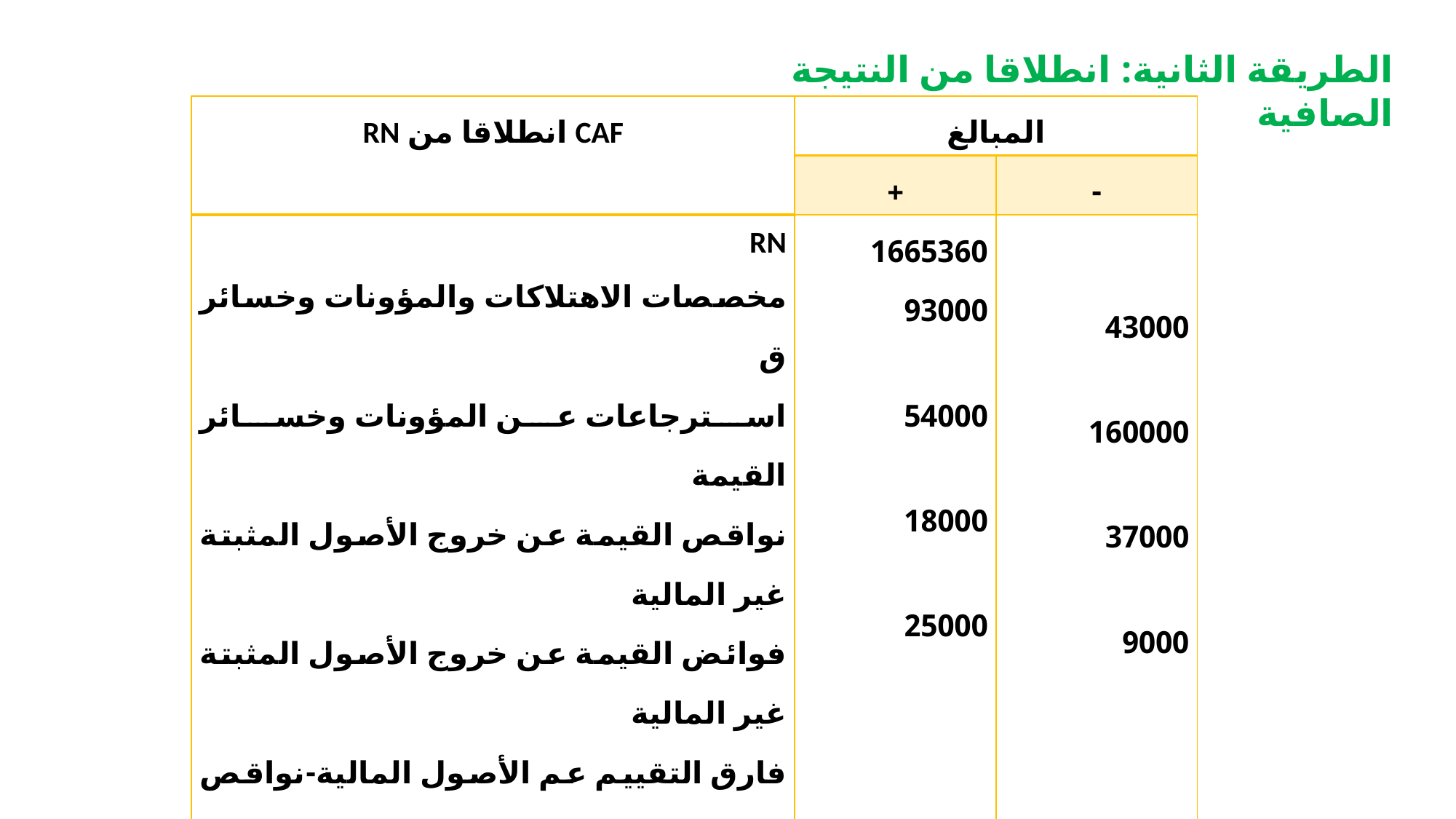

الطريقة الثانية: انطلاقا من النتيجة الصافية
| CAF انطلاقا من RN | المبالغ |  |
| --- | --- | --- |
|  | + | - |
| RN مخصصات الاهتلاكات والمؤونات وخسائر ق استرجاعات عن المؤونات وخسائر القيمة نواقص القيمة عن خروج الأصول المثبتة غير المالية فوائض القيمة عن خروج الأصول المثبتة غير المالية فارق التقييم عم الأصول المالية-نواقص قيمة فارق التقييم عم الأصول المالية-فوائض قيمة الخسائر الصافية عن التنازل عن الأصول المالية الأرباح الصافية عن التنازل عن الأصول المالية | 1665360 93000 54000 18000 25000 | 43000 160000 37000 9000 |
| قدرة التمويل الذاتي CAF | 1606360 |  |